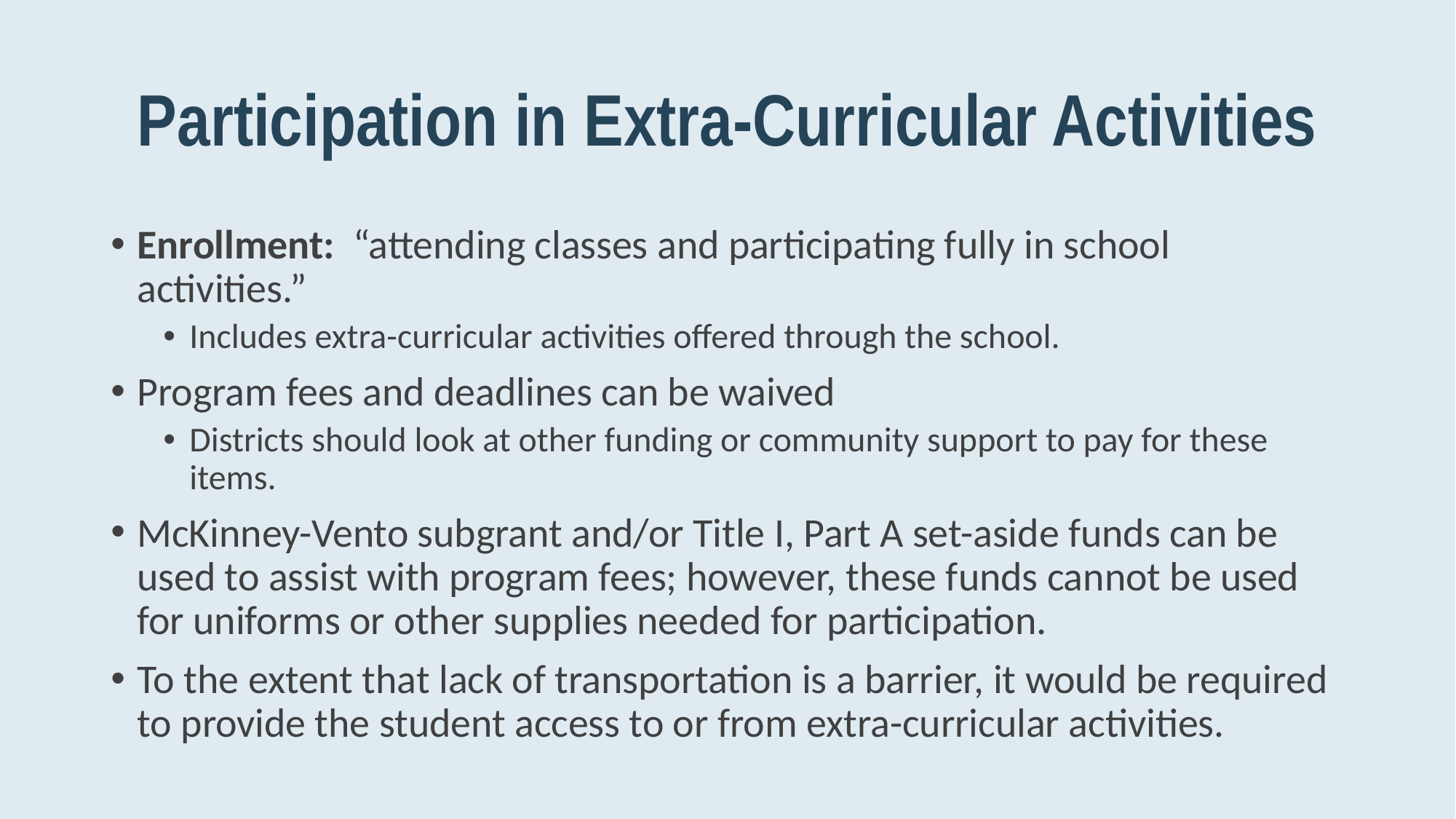

# Participation in Extra-Curricular Activities
Enrollment:  “attending classes and participating fully in school activities.”
Includes extra-curricular activities offered through the school.
Program fees and deadlines can be waived
Districts should look at other funding or community support to pay for these items.
McKinney-Vento subgrant and/or Title I, Part A set-aside funds can be used to assist with program fees; however, these funds cannot be used for uniforms or other supplies needed for participation.
To the extent that lack of transportation is a barrier, it would be required to provide the student access to or from extra-curricular activities.